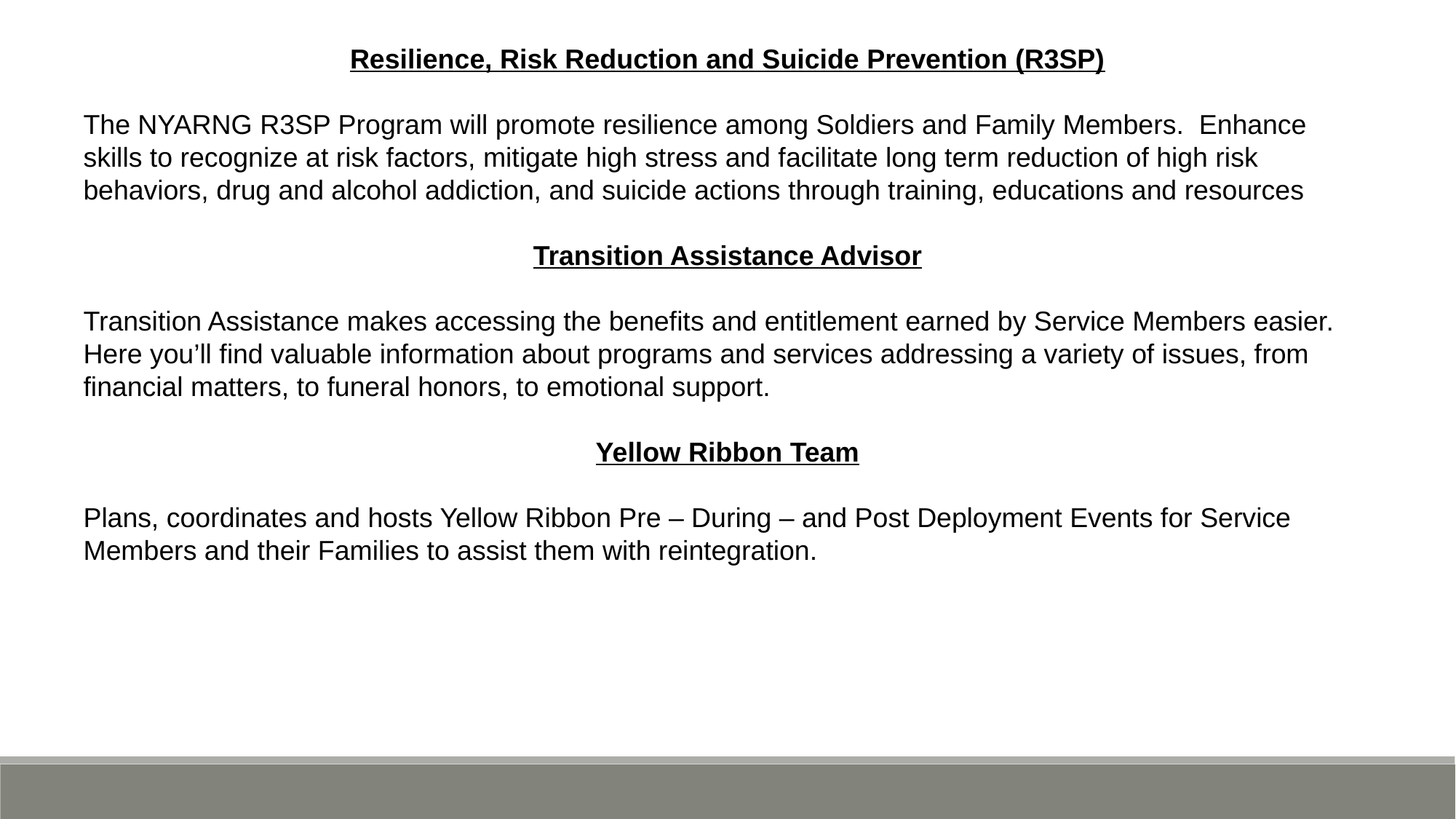

Resilience, Risk Reduction and Suicide Prevention (R3SP)

The NYARNG R3SP Program will promote resilience among Soldiers and Family Members.  Enhance skills to recognize at risk factors, mitigate high stress and facilitate long term reduction of high risk behaviors, drug and alcohol addiction, and suicide actions through training, educations and resources

Transition Assistance Advisor

Transition Assistance makes accessing the benefits and entitlement earned by Service Members easier. Here you’ll find valuable information about programs and services addressing a variety of issues, from financial matters, to funeral honors, to emotional support.

Yellow Ribbon Team

Plans, coordinates and hosts Yellow Ribbon Pre – During – and Post Deployment Events for Service Members and their Families to assist them with reintegration.